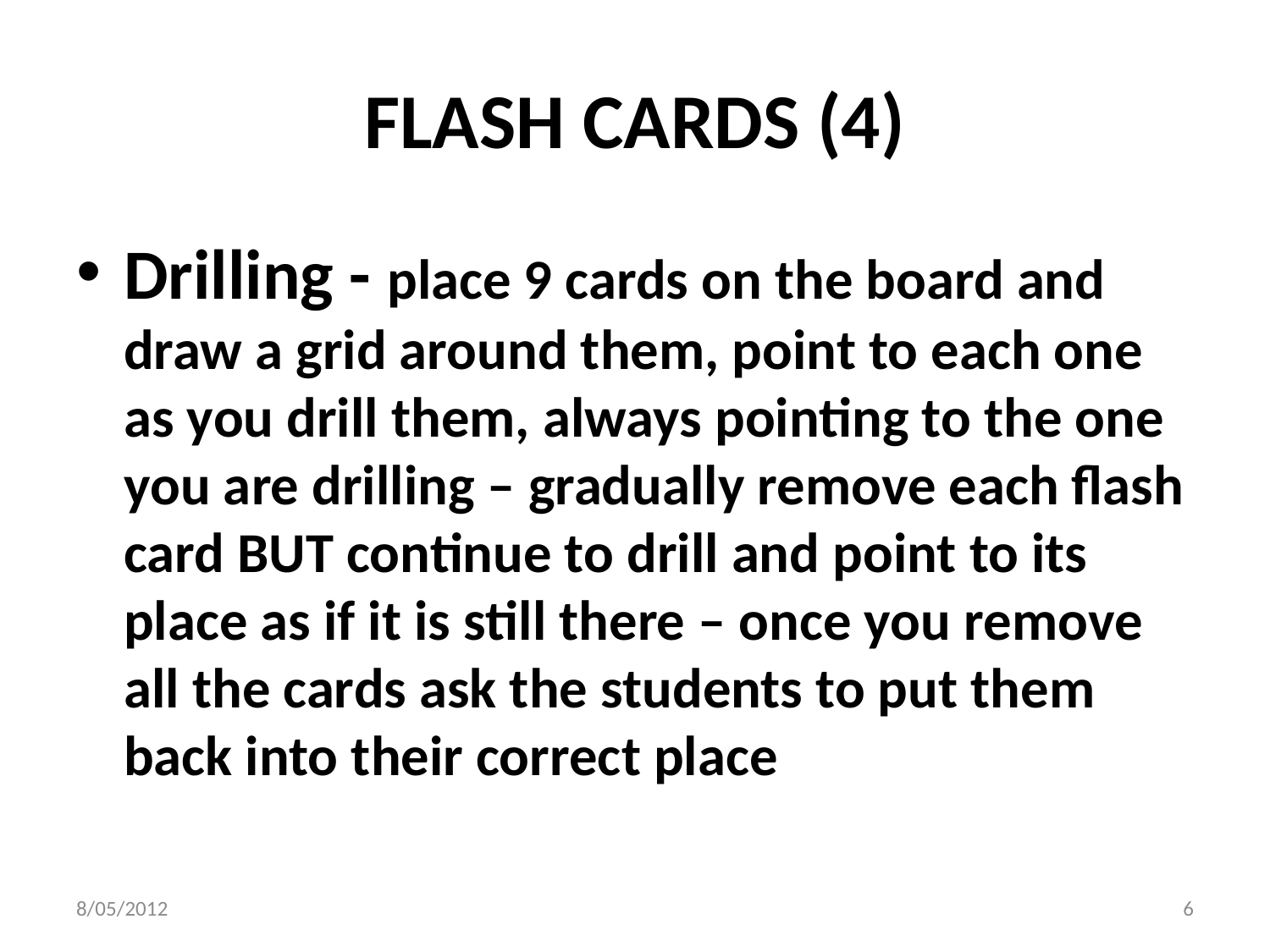

# FLASH CARDS (4)
Drilling - place 9 cards on the board and draw a grid around them, point to each one as you drill them, always pointing to the one you are drilling – gradually remove each flash card BUT continue to drill and point to its place as if it is still there – once you remove all the cards ask the students to put them back into their correct place

8/05/2012
6